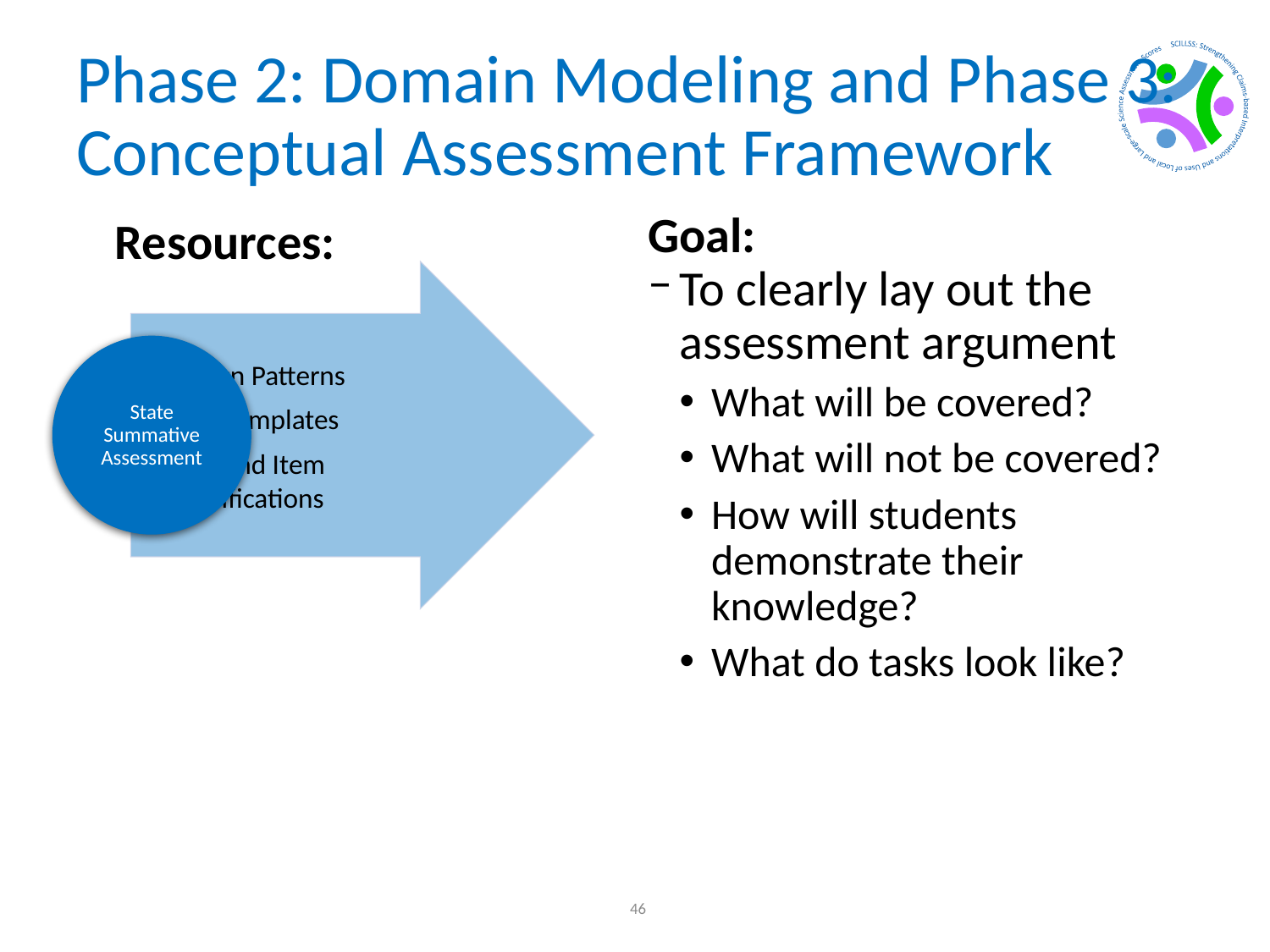

# Phase 2: Domain Modeling and Phase 3: Conceptual Assessment Framework
Resources:
Goal:
To clearly lay out the assessment argument
What will be covered?
What will not be covered?
How will students demonstrate their knowledge?
What do tasks look like?
Design Patterns
Task Templates
Task and Item Specifications
State Summative Assessment